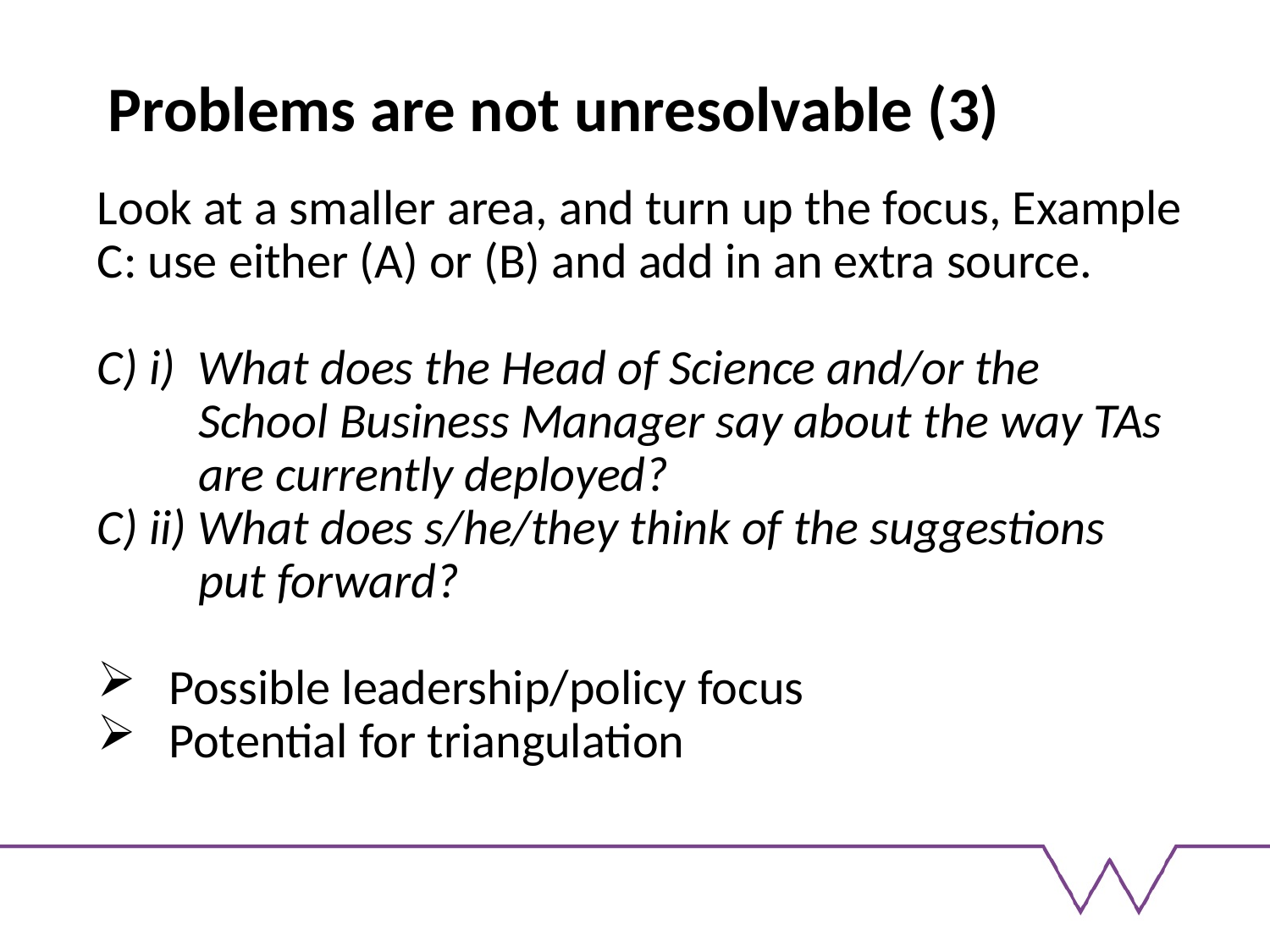

# Problems are not unresolvable (3)
Look at a smaller area, and turn up the focus, Example C: use either (A) or (B) and add in an extra source.

C) i)  What does the Head of Science and/or the
         School Business Manager say about the way TAs
         are currently deployed?
C) ii) What does s/he/they think of the suggestions
         put forward?

Possible leadership/policy focus
Potential for triangulation